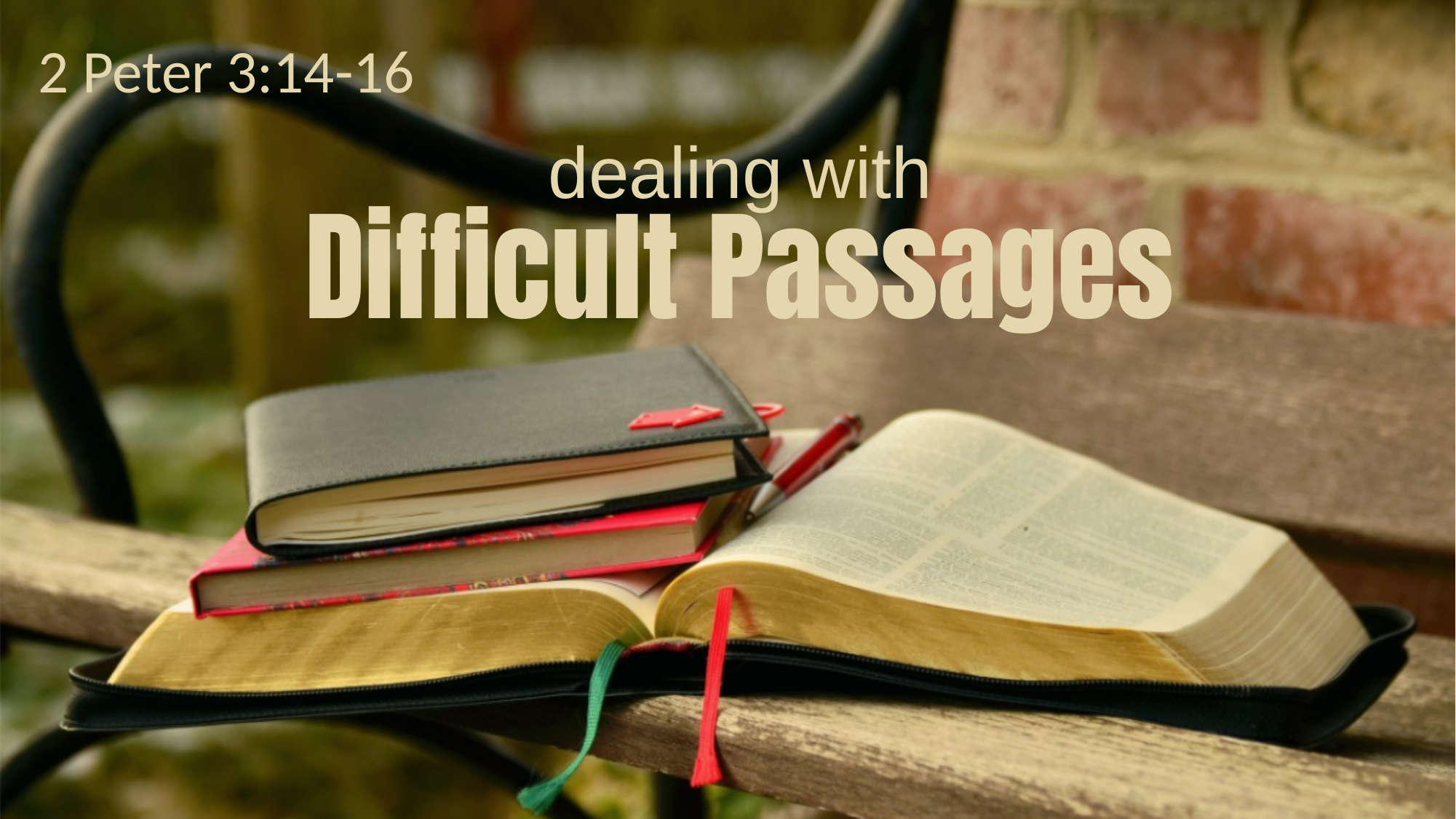

2 Peter 3:14-16
# dealing with Difficult Passages